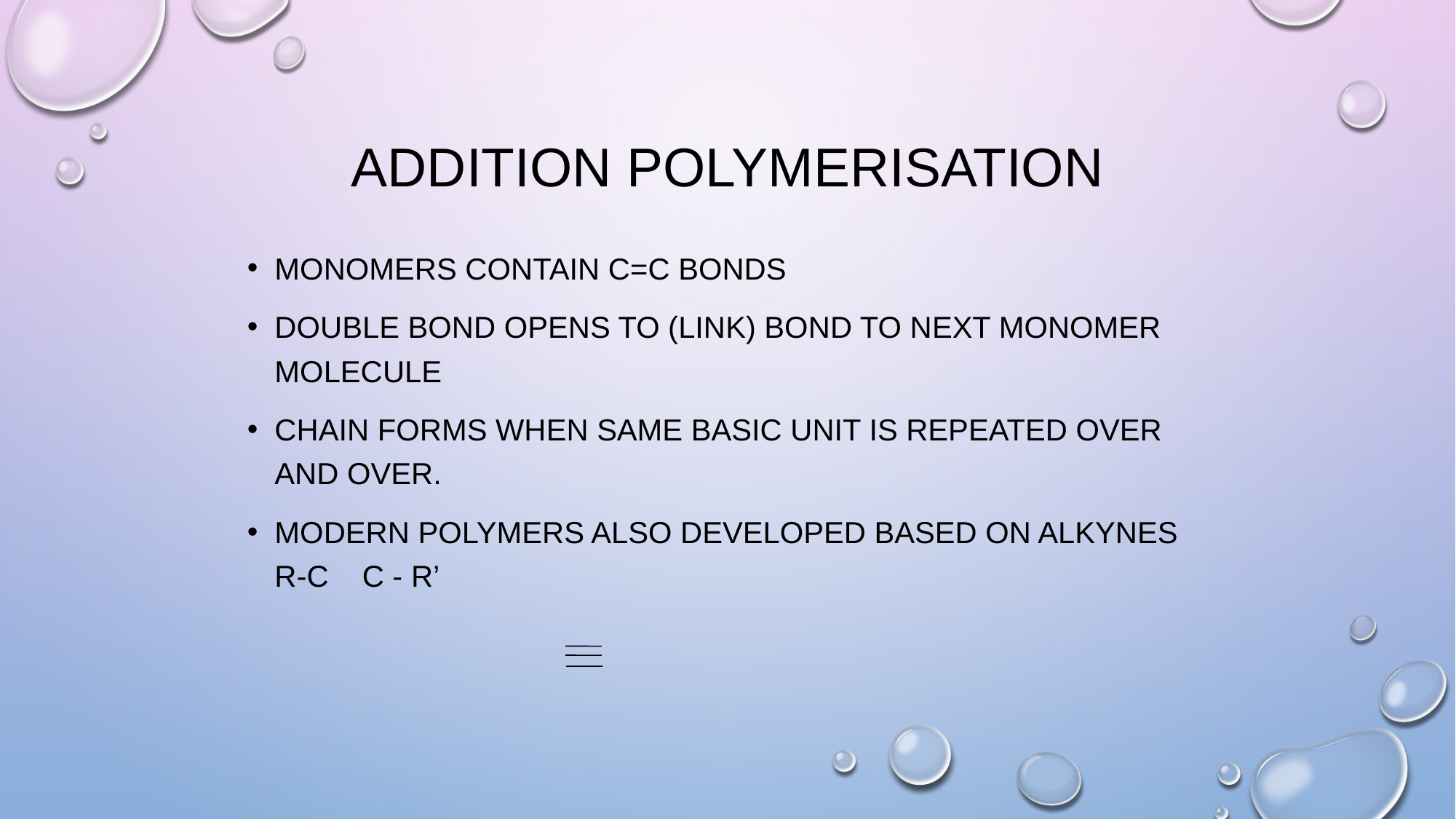

# Addition polymerisation
Monomers contain C=C bonds
Double bond opens to (link) bond to next monomer molecule
Chain forms when same basic unit is repeated over and over.
Modern polymers also developed based on alkynes R-C    C - R’